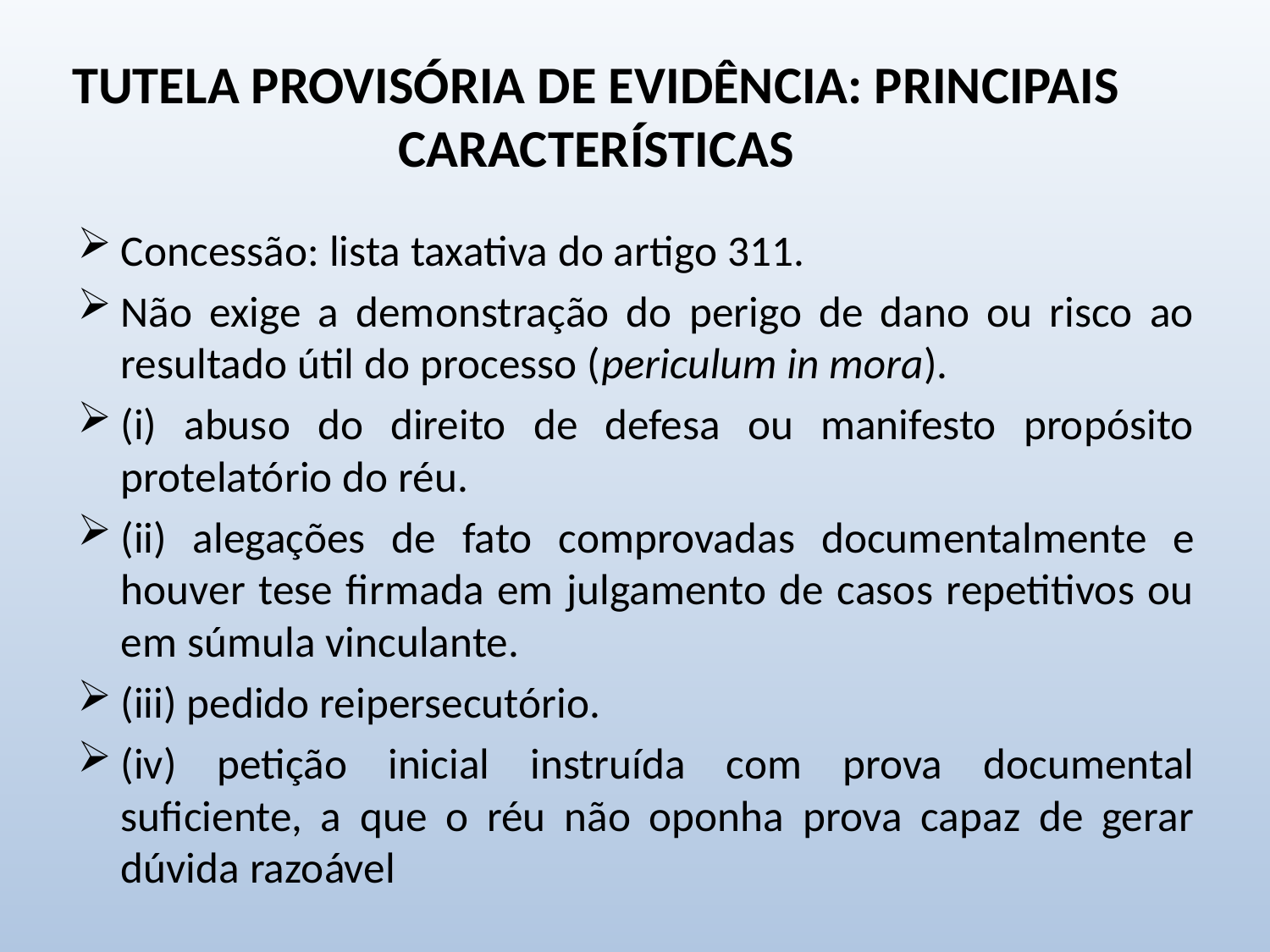

# Tutela Provisória de Evidência: principais características
Concessão: lista taxativa do artigo 311.
Não exige a demonstração do perigo de dano ou risco ao resultado útil do processo (periculum in mora).
(i) abuso do direito de defesa ou manifesto propósito protelatório do réu.
(ii) alegações de fato comprovadas documentalmente e houver tese firmada em julgamento de casos repetitivos ou em súmula vinculante.
(iii) pedido reipersecutório.
(iv) petição inicial instruída com prova documental suficiente, a que o réu não oponha prova capaz de gerar dúvida razoável